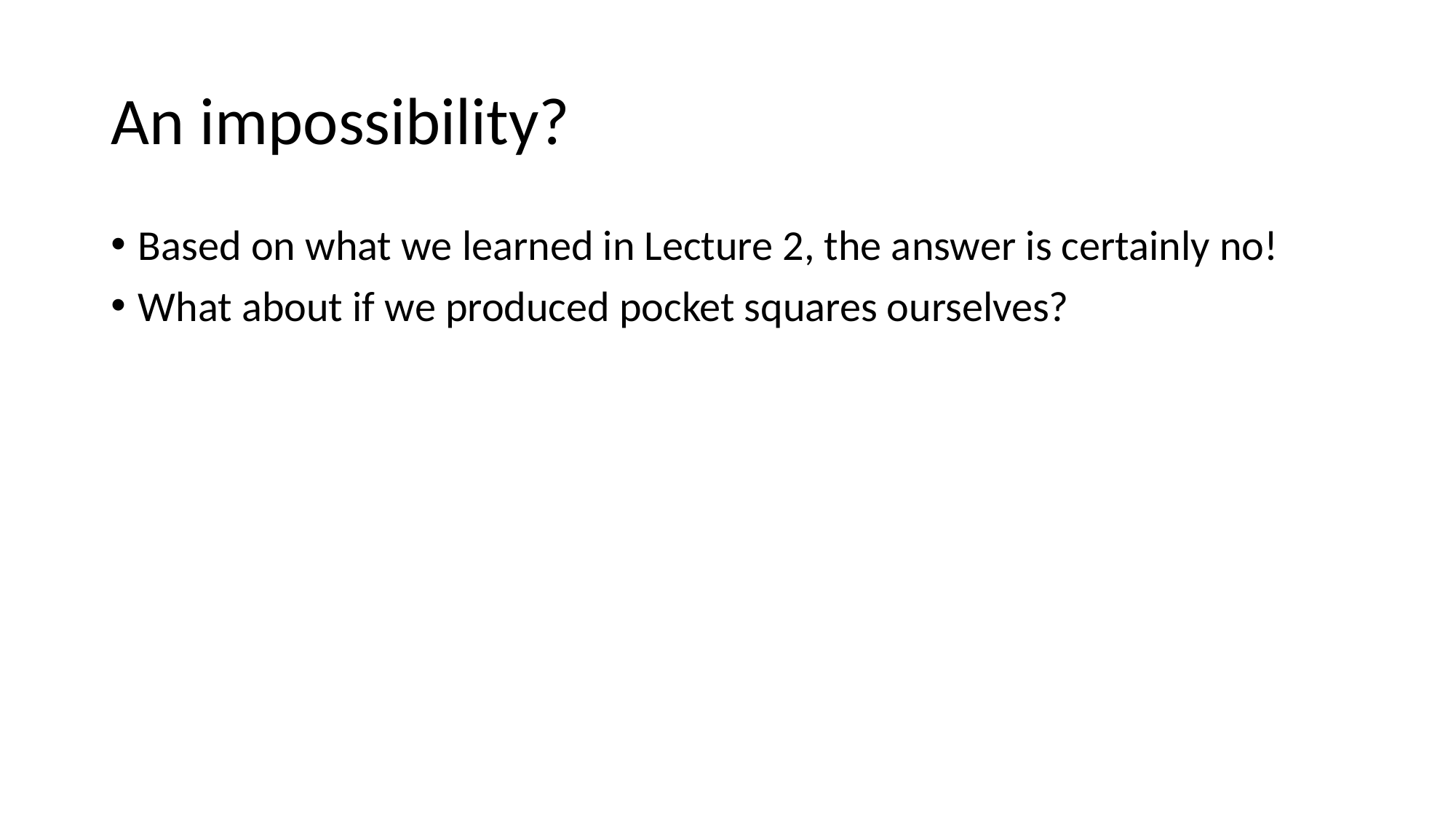

# An impossibility?
Based on what we learned in Lecture 2, the answer is certainly no!
What about if we produced pocket squares ourselves?